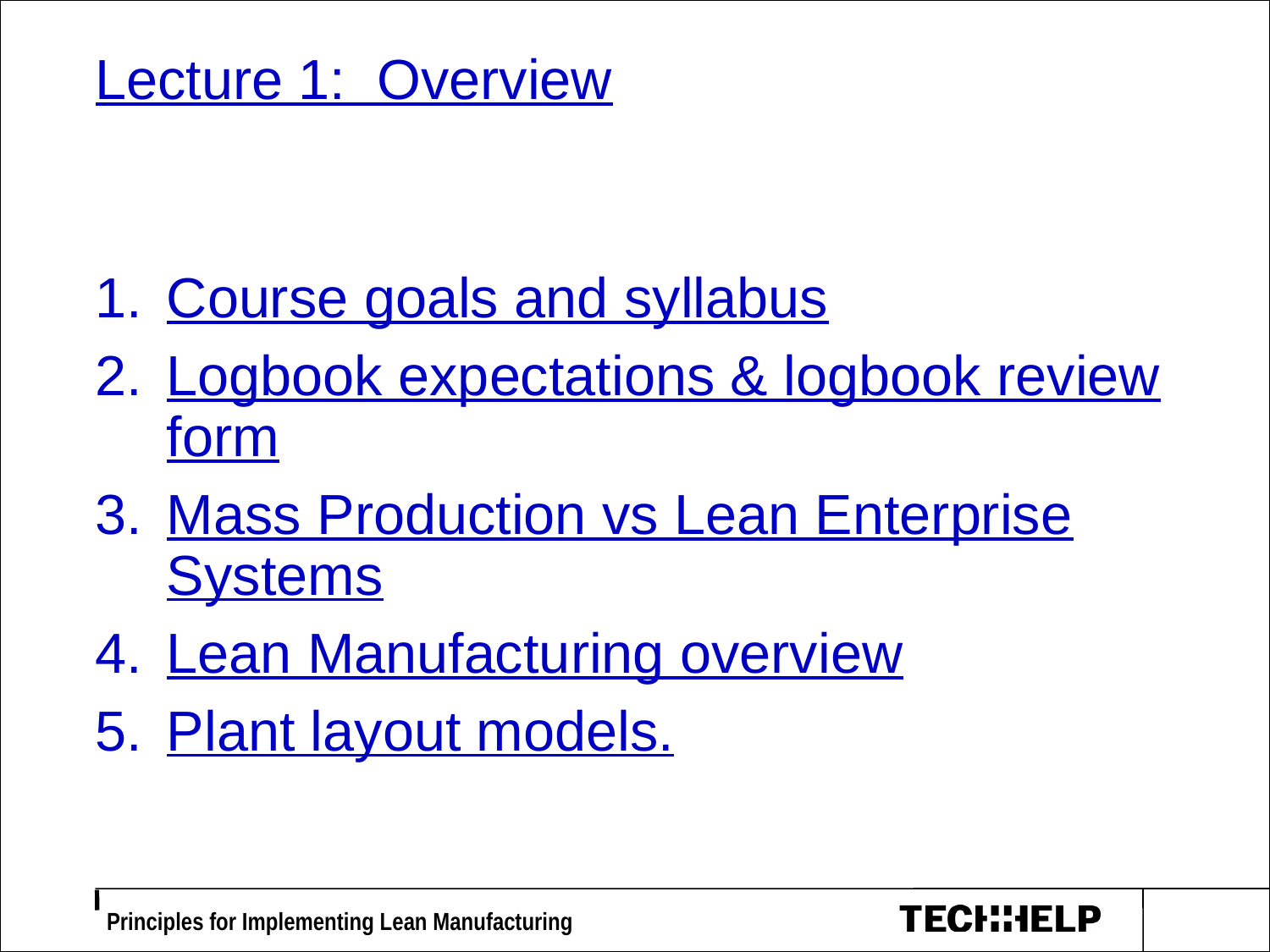

# Lecture 1:  Overview

Course goals and syllabus
Logbook expectations & logbook review form
Mass Production vs Lean Enterprise Systems
Lean Manufacturing overview
Plant layout models.
  Principles for Implementing Lean Manufacturing